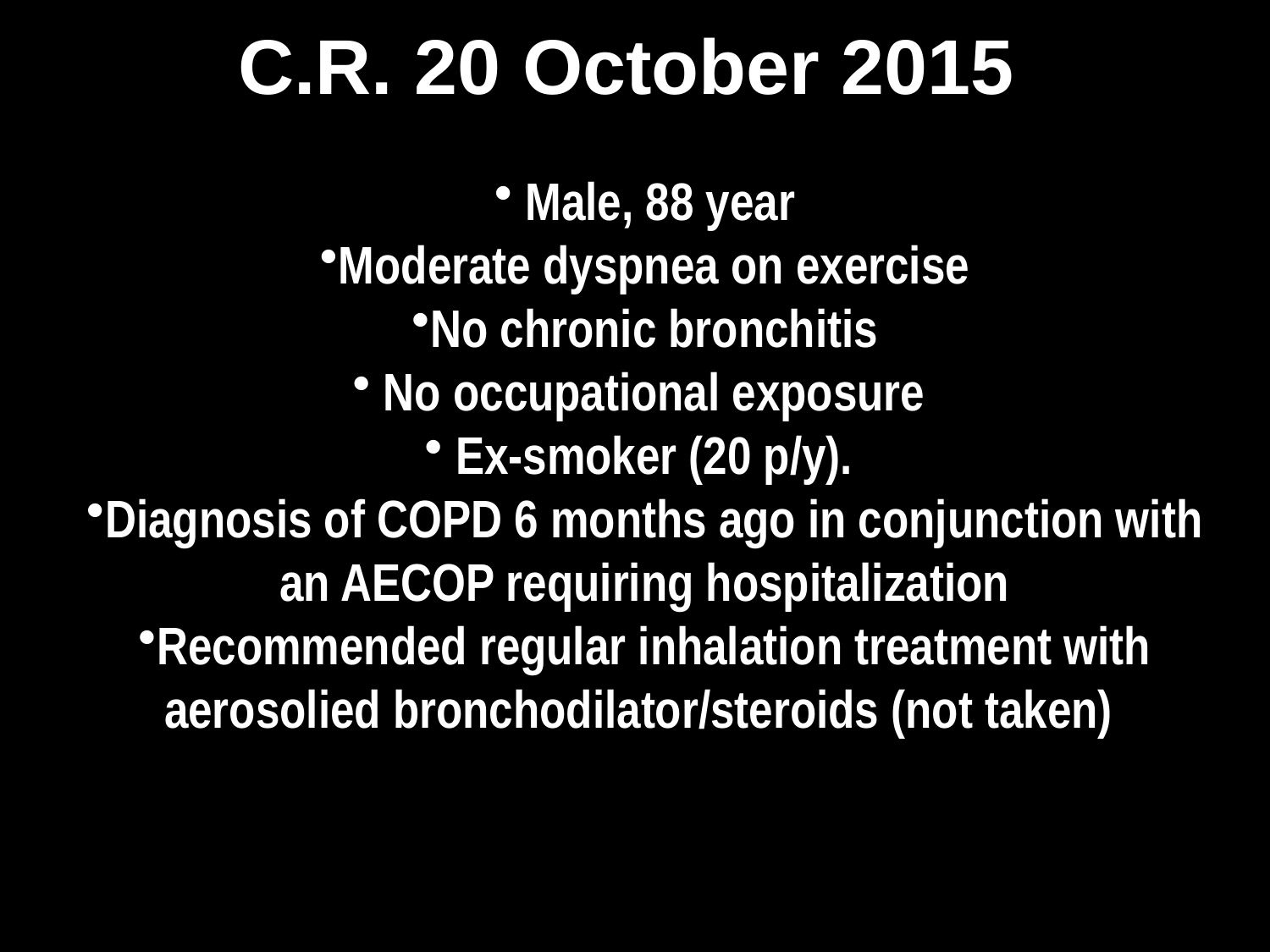

C.R. 20 October 2015

 Male, 88 year
Moderate dyspnea on exercise
No chronic bronchitis
 No occupational exposure
 Ex-smoker (20 p/y).
Diagnosis of COPD 6 months ago in conjunction with an AECOP requiring hospitalization
Recommended regular inhalation treatment with aerosolied bronchodilator/steroids (not taken)